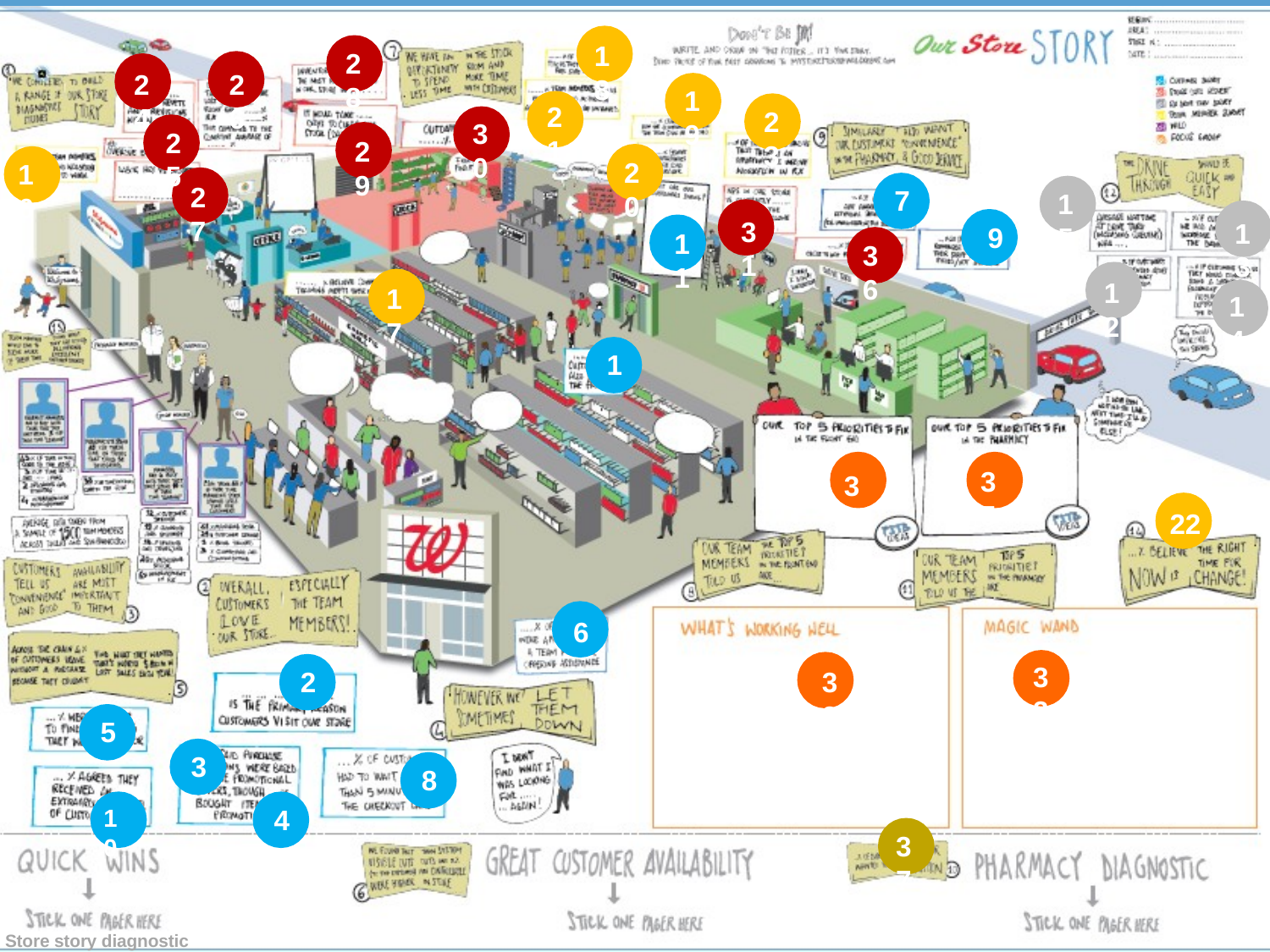

59

18
28

24
26

19

21
23

30

25
29

20
16

27
7
15

31
13

9
11

36

12
17

14

1

35
34

22

6

33
2
32

5

3

8

4
10

37

Store story diagnostic index